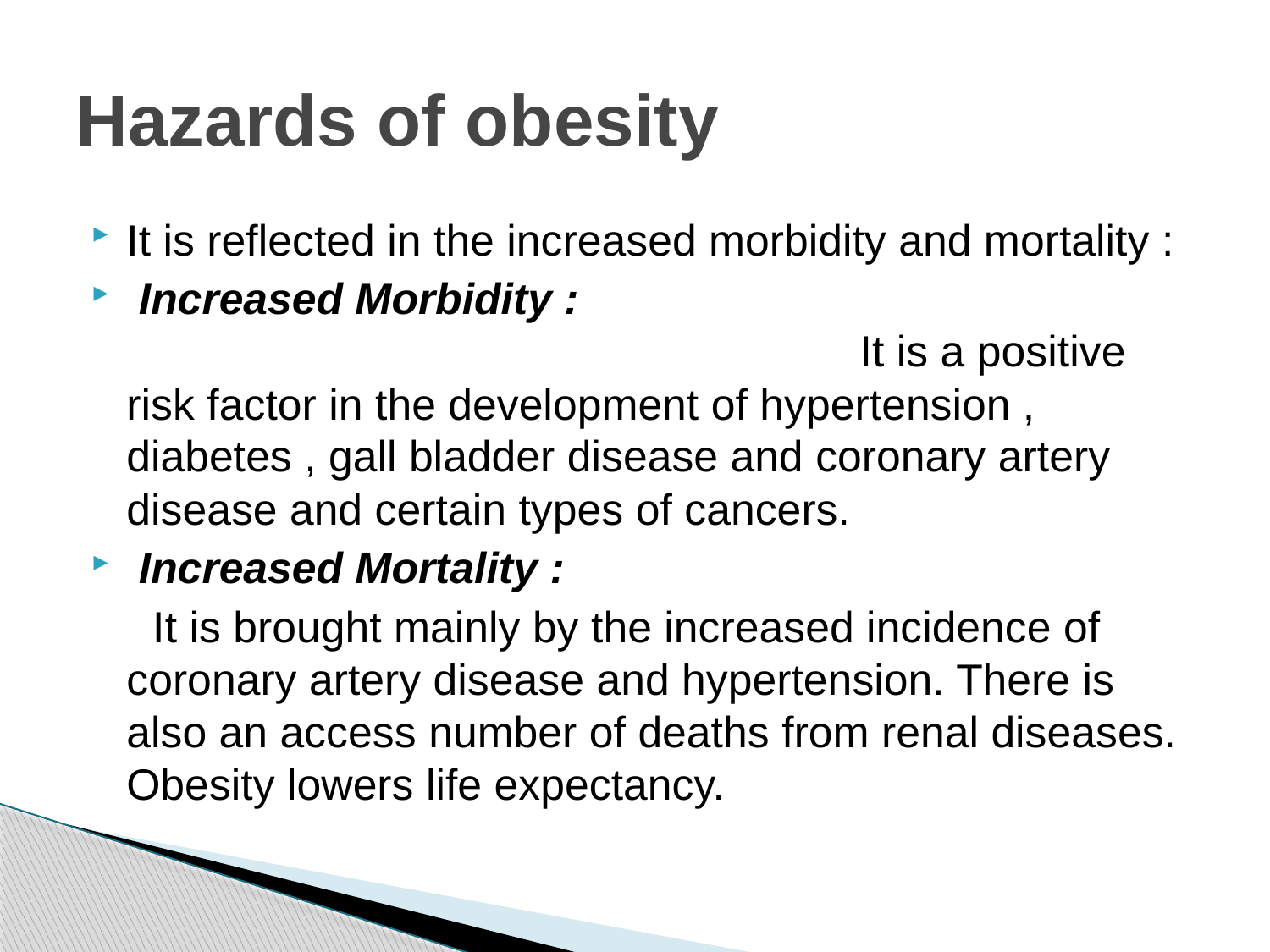

# Hazards of obesity
It is reflected in the increased morbidity and mortality :
 Increased Morbidity :                                                                                                               It is a positive risk factor in the development of hypertension , diabetes , gall bladder disease and coronary artery disease and certain types of cancers.
 Increased Mortality :
     It is brought mainly by the increased incidence of coronary artery disease and hypertension. There is also an access number of deaths from renal diseases. Obesity lowers life expectancy.